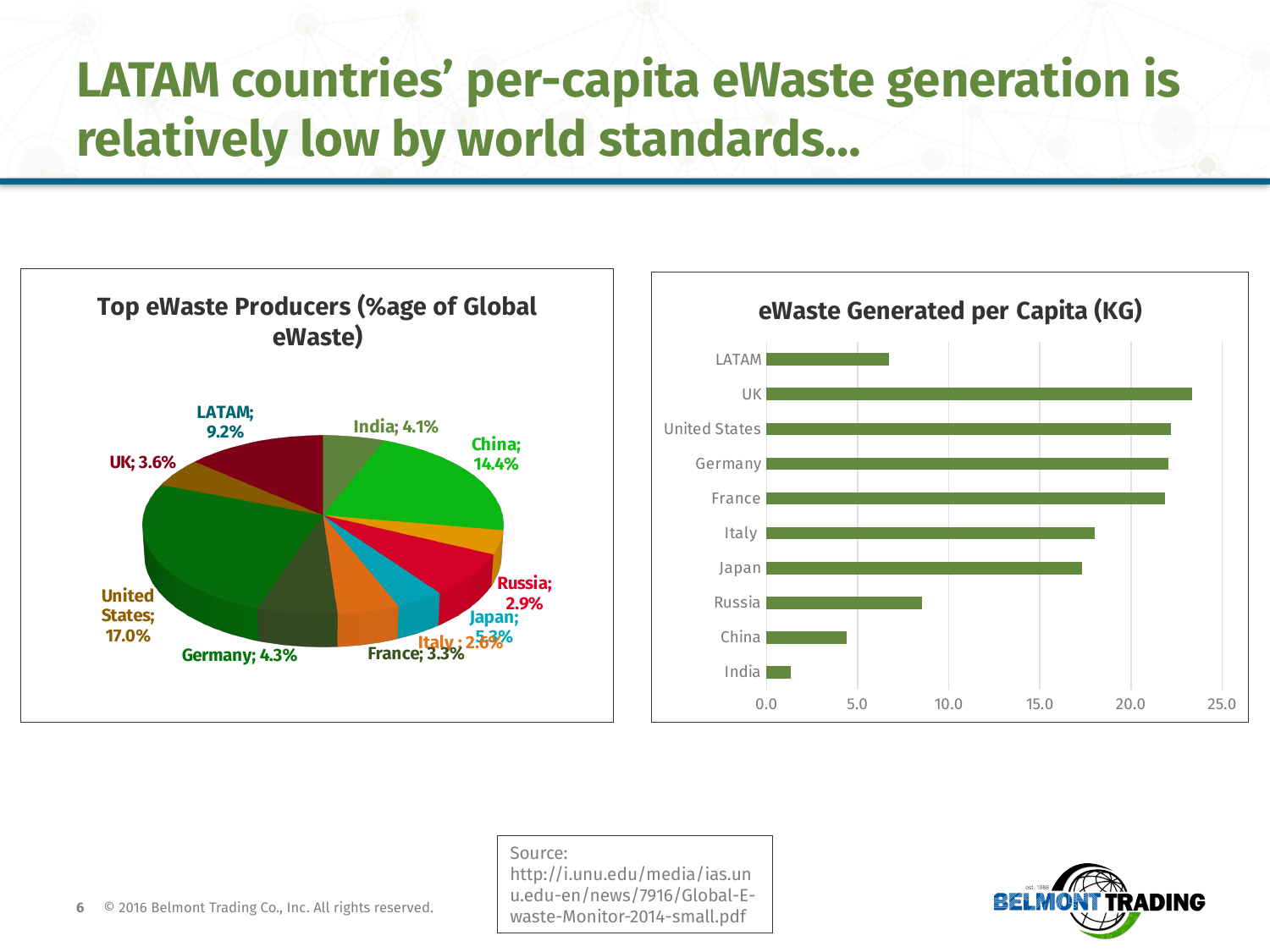

# LATAM countries’ per-capita eWaste generation is relatively low by world standards…

[unsupported chart]

### Chart: eWaste Generated per Capita (KG)

| Category |  |
|---|---|
| India | 1.3539721161389493 |
| China | 4.3875043875043875 |
| Russia | 8.513355326167925 |
| Japan | 17.31451822353043 |
| Italy  | 17.98678788671594 |
| France | 21.87636727295456 |
| Germany | 22.06179754623785 |
| United States | 22.208250834373366 |
| UK | 23.338675296790154 |
| LATAM | 6.720803560662854 |
Source: http://i.unu.edu/media/ias.unu.edu-en/news/7916/Global-E-waste-Monitor-2014-small.pdf